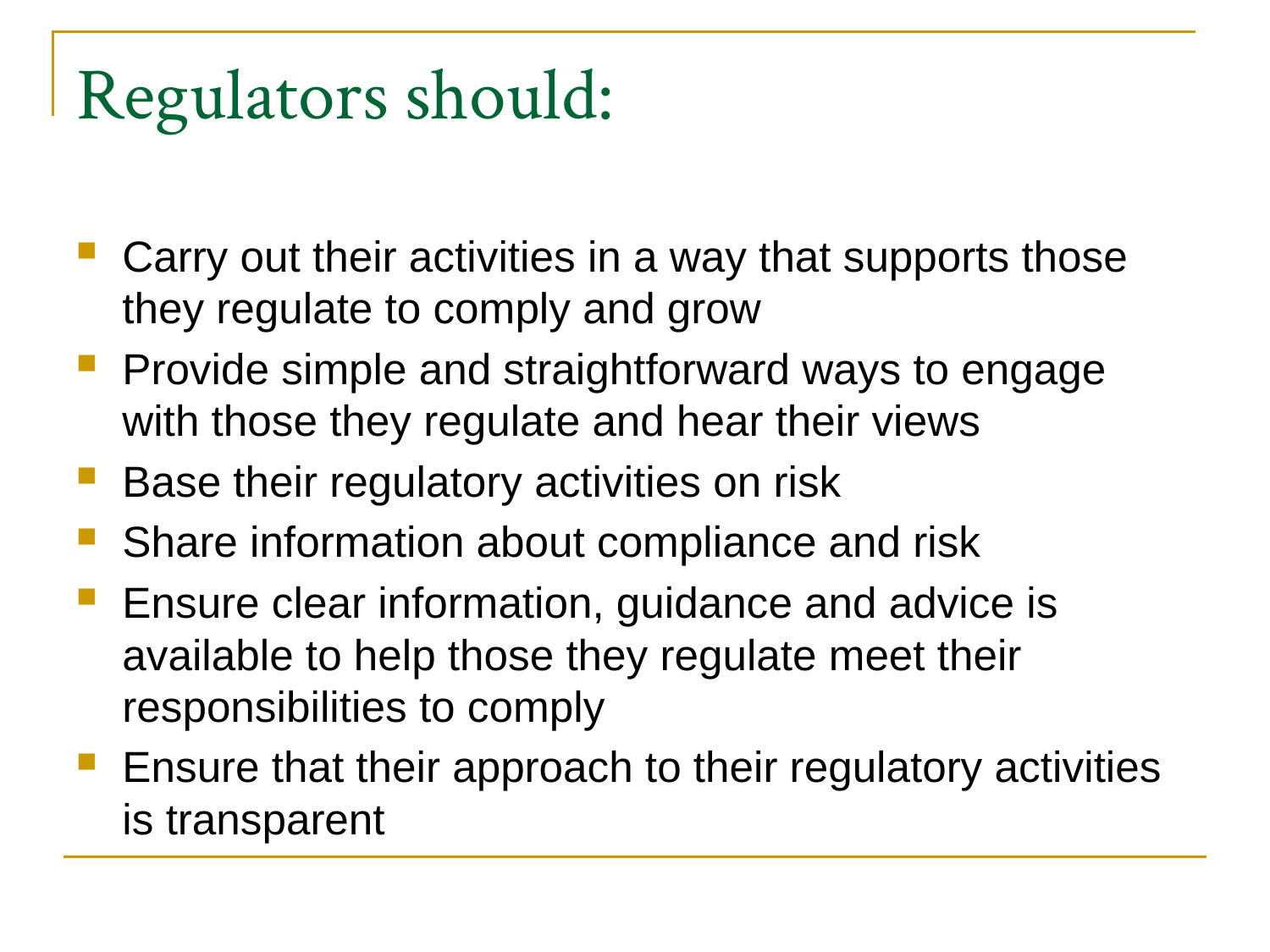

# Regulators should:
Carry out their activities in a way that supports those they regulate to comply and grow
Provide simple and straightforward ways to engage with those they regulate and hear their views
Base their regulatory activities on risk
Share information about compliance and risk
Ensure clear information, guidance and advice is available to help those they regulate meet their responsibilities to comply
Ensure that their approach to their regulatory activities is transparent